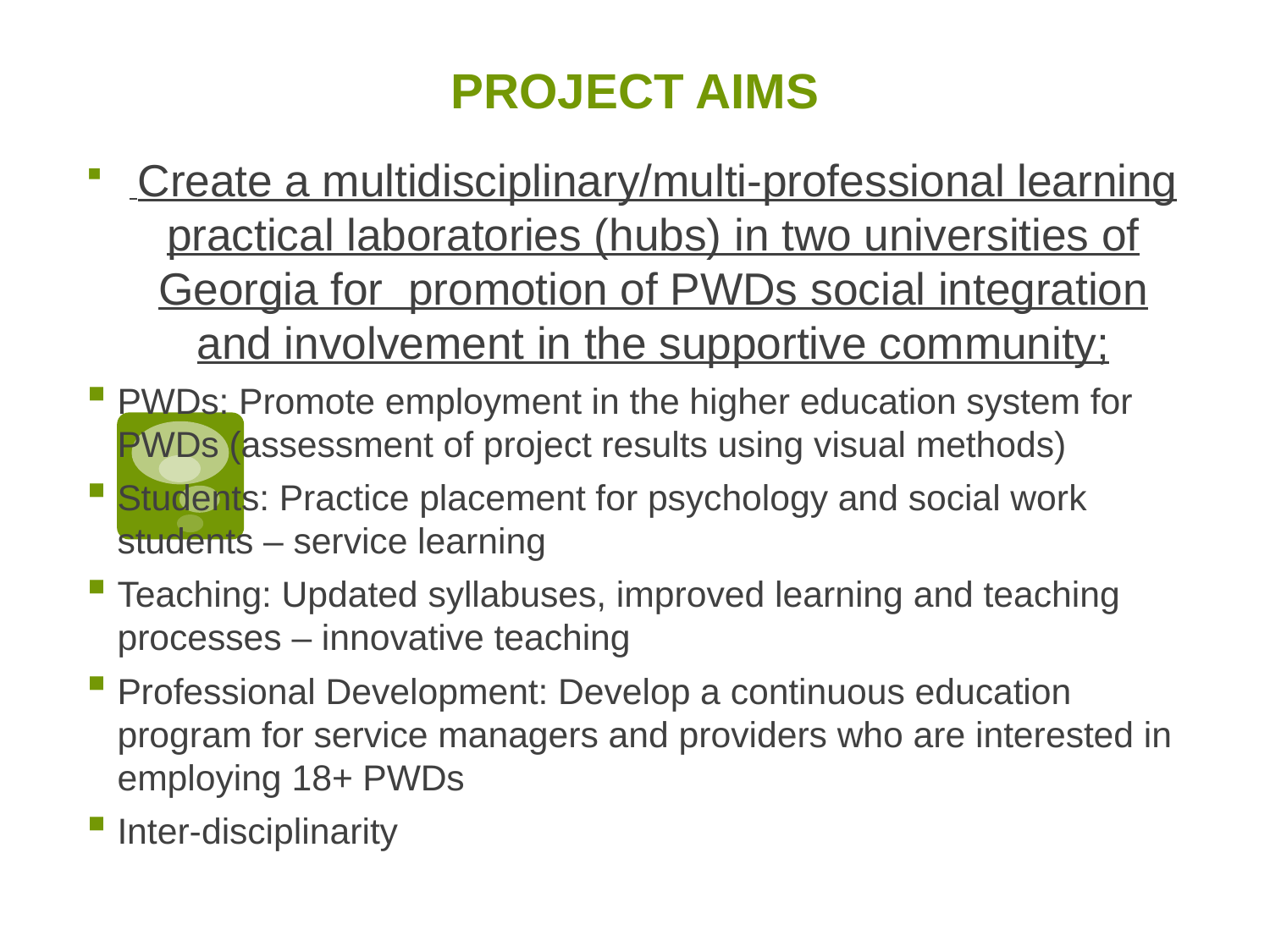

# PROJECT AIMS
 Create a multidisciplinary/multi-professional learning practical laboratories (hubs) in two universities of Georgia for  promotion of PWDs social integration and involvement in the supportive community;
PWDs: Promote employment in the higher education system for PWDs (assessment of project results using visual methods)
Students: Practice placement for psychology and social work students – service learning
Teaching: Updated syllabuses, improved learning and teaching processes – innovative teaching
Professional Development: Develop a continuous education program for service managers and providers who are interested in employing 18+ PWDs
Inter-disciplinarity